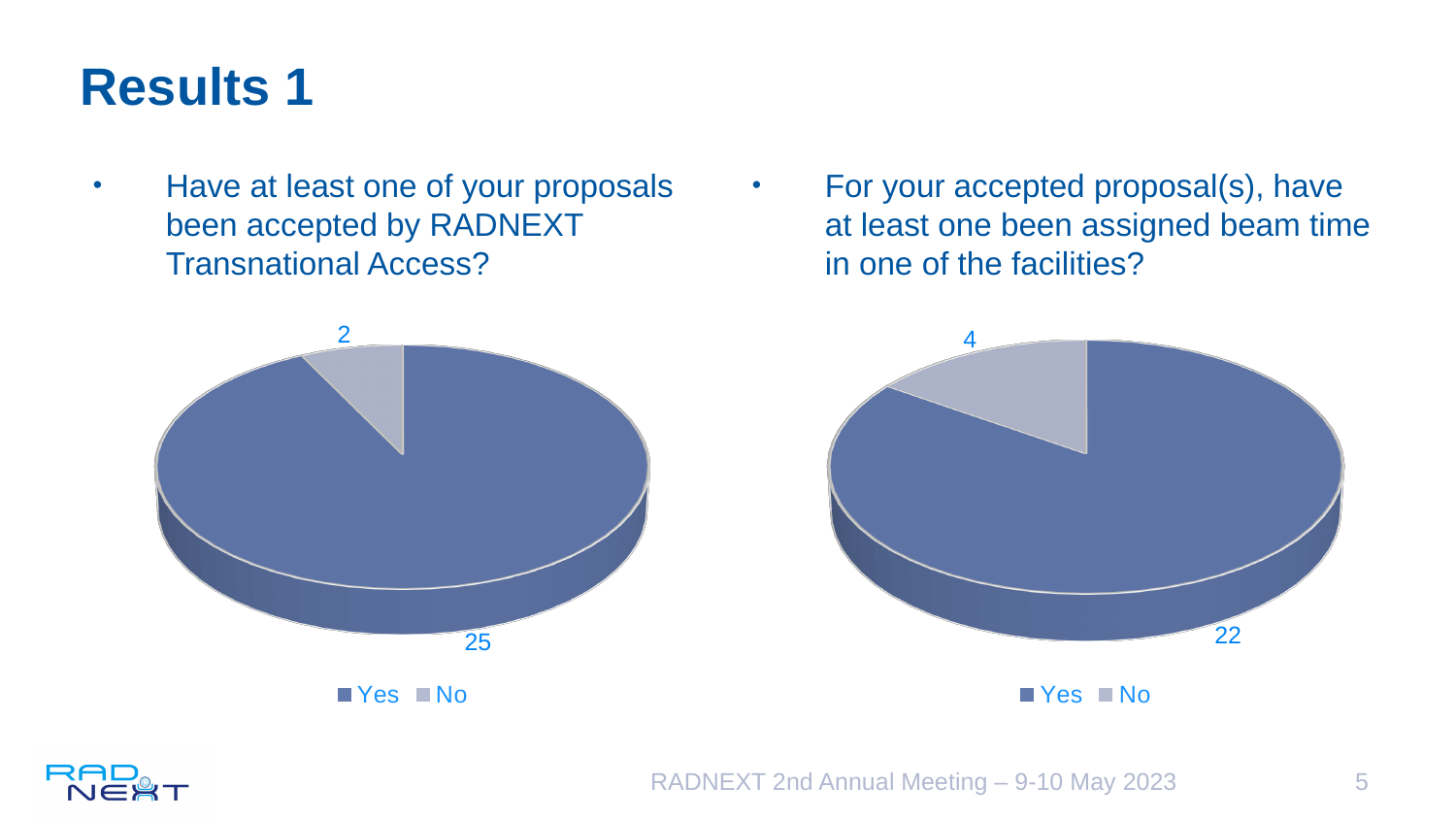

# Results 1
Have at least one of your proposals been accepted by RADNEXT Transnational Access?

For your accepted proposal(s), have at least one been assigned beam time in one of the facilities?

[unsupported chart]

[unsupported chart]

RADNEXT 2nd Annual Meeting – 9-10 May 2023
5